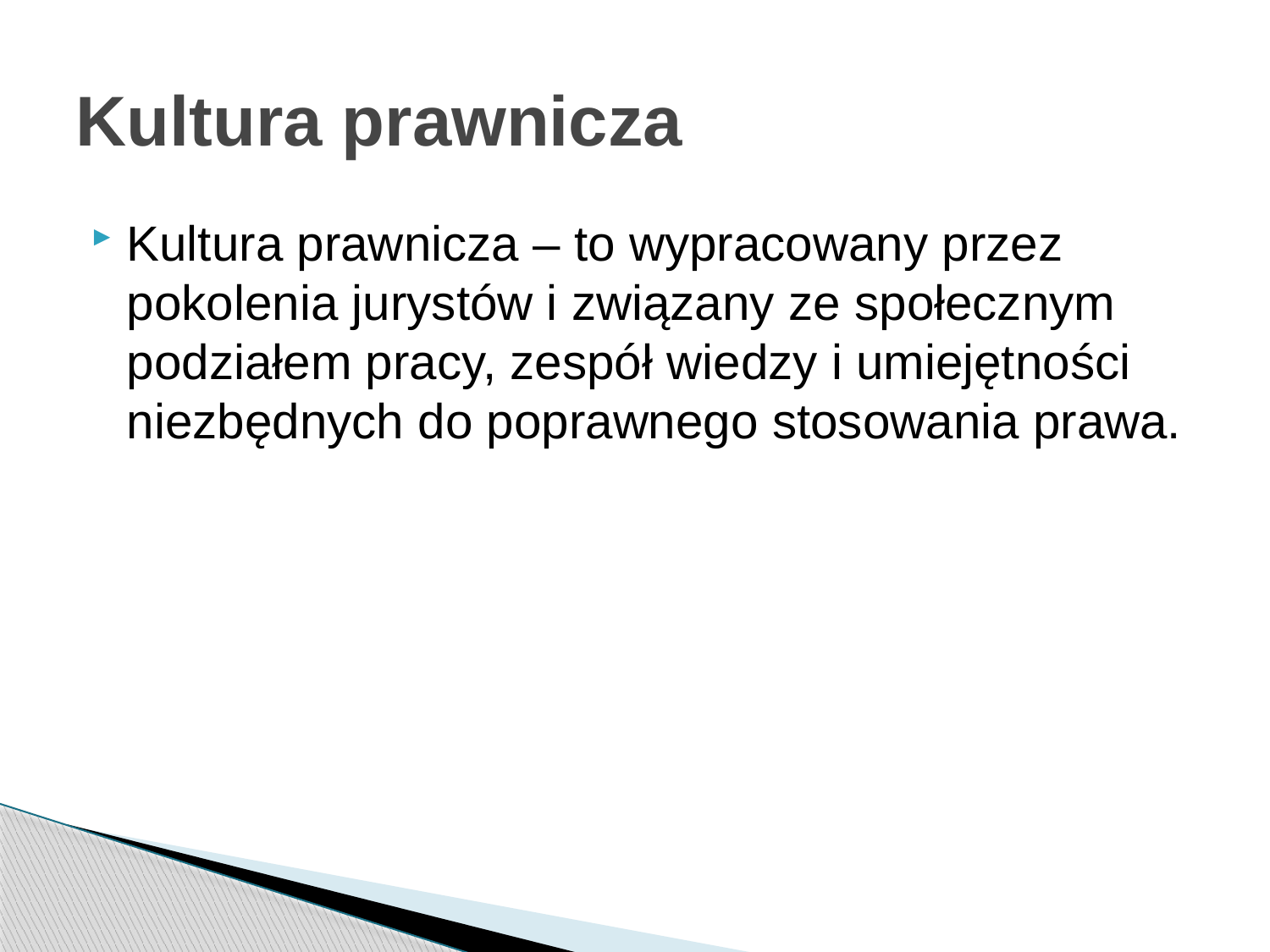

# Kultura prawnicza
Kultura prawnicza – to wypracowany przez pokolenia jurystów i związany ze społecznym podziałem pracy, zespół wiedzy i umiejętności niezbędnych do poprawnego stosowania prawa.